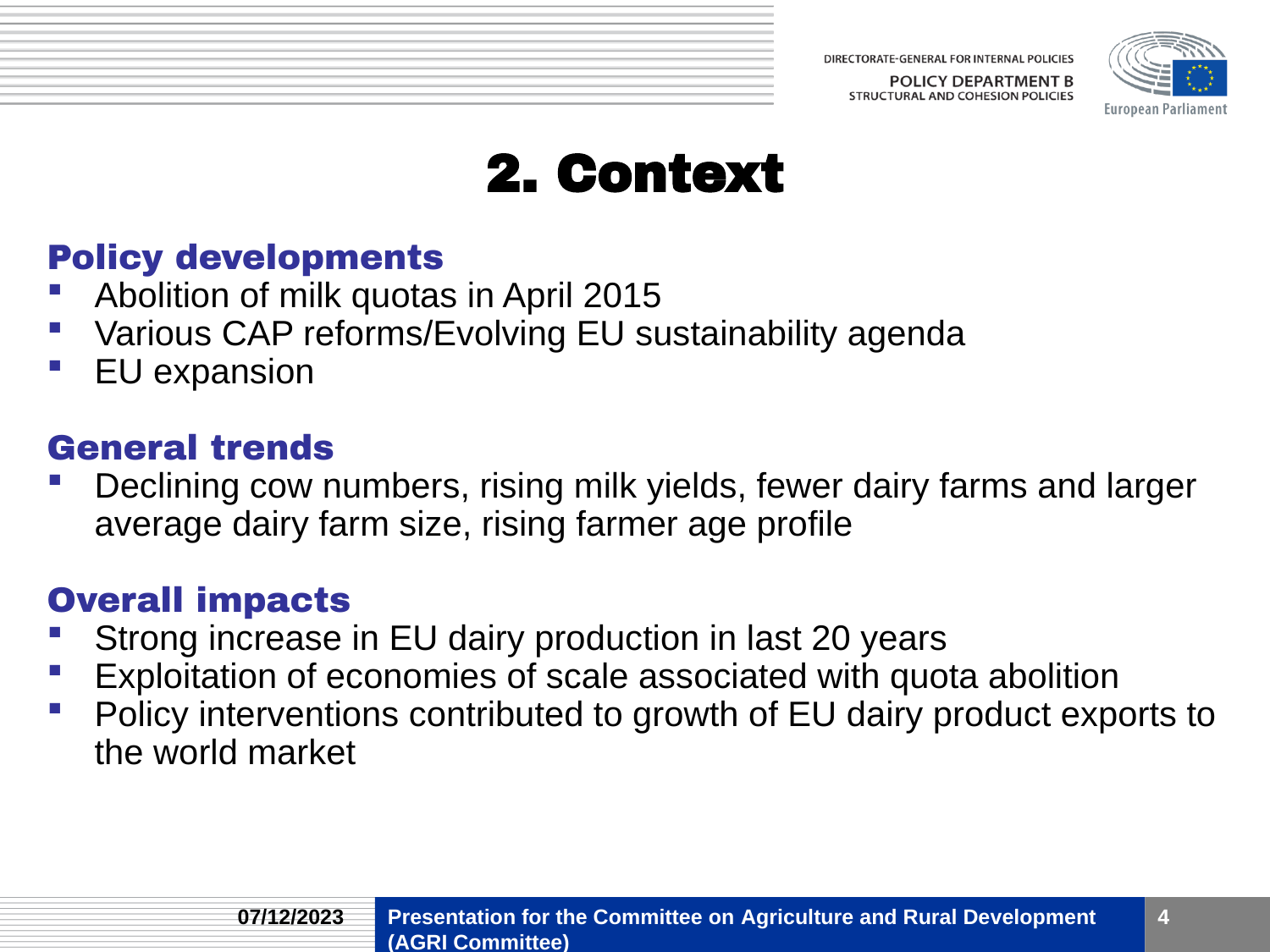

# 2. Context
Policy developments
Abolition of milk quotas in April 2015
Various CAP reforms/Evolving EU sustainability agenda
EU expansion

General trends
Declining cow numbers, rising milk yields, fewer dairy farms and larger average dairy farm size, rising farmer age profile

Overall impacts
Strong increase in EU dairy production in last 20 years
Exploitation of economies of scale associated with quota abolition
Policy interventions contributed to growth of EU dairy product exports to the world market

07/12/2023
Presentation for the Committee on Agriculture and Rural Development
(AGRI Committee)

4